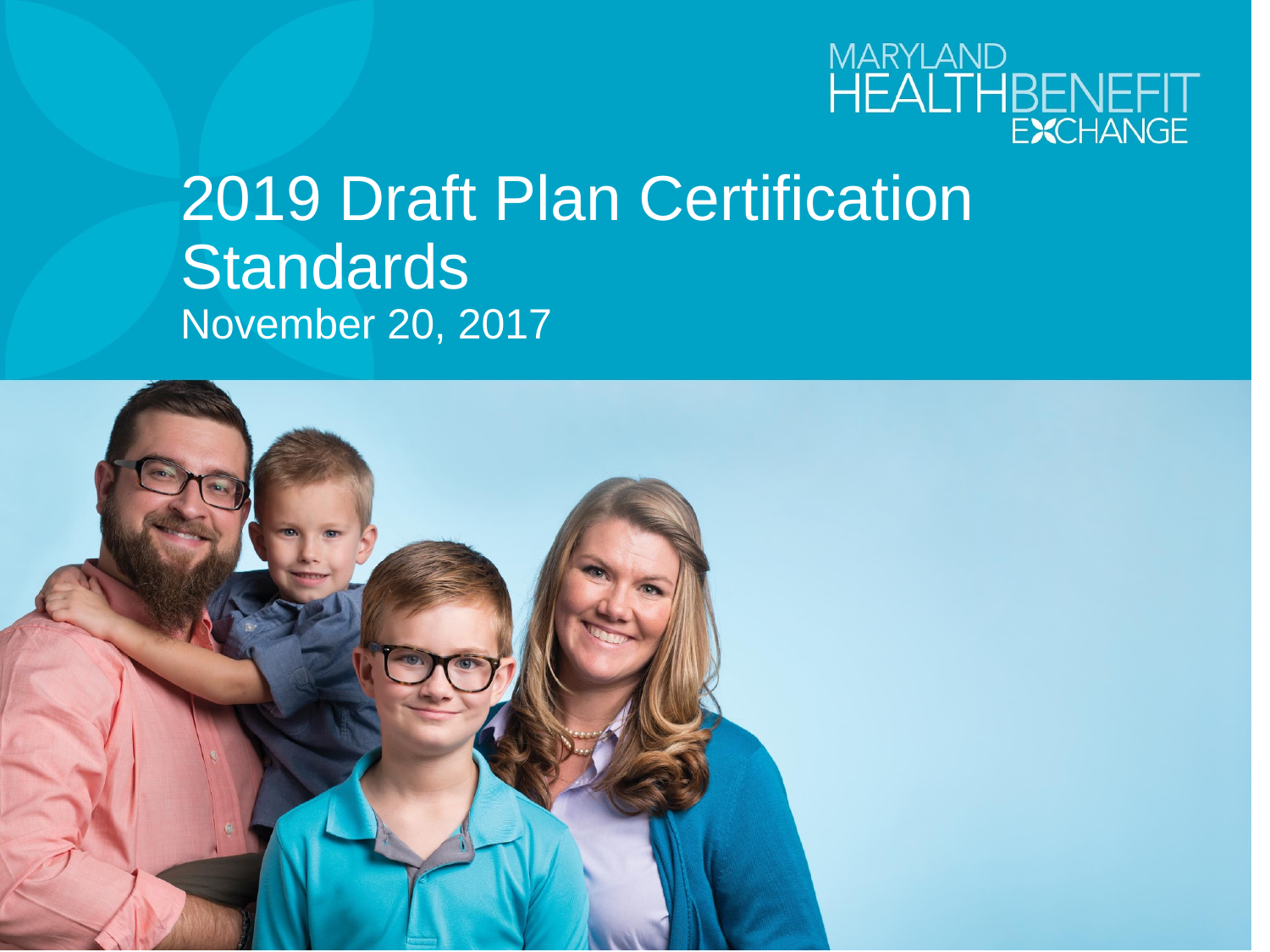

2019 Draft Plan Certification Standards
November 20, 2017